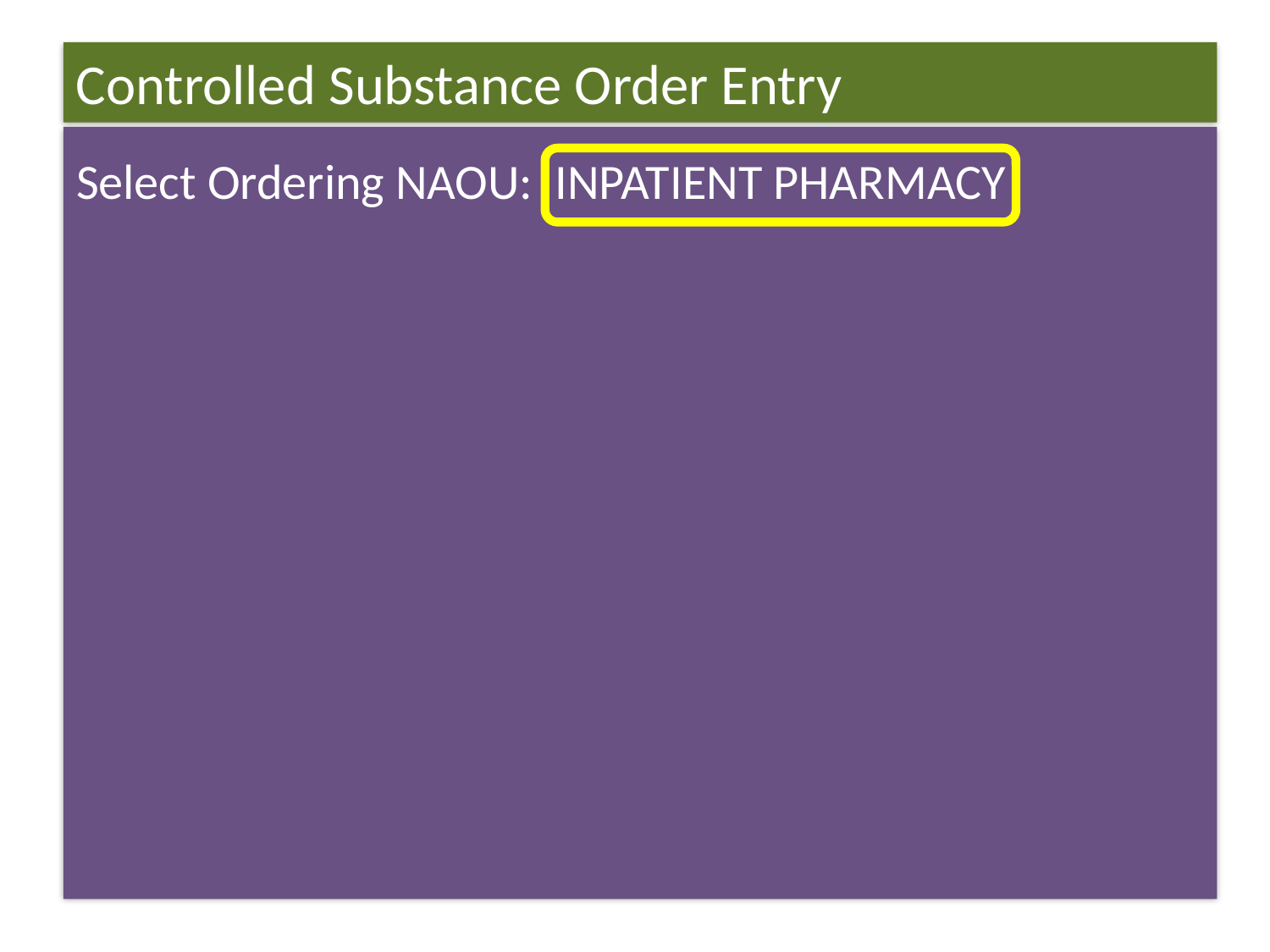

Controlled Substance Order Entry

Select Ordering NAOU:  INPATIENT PHARMACY